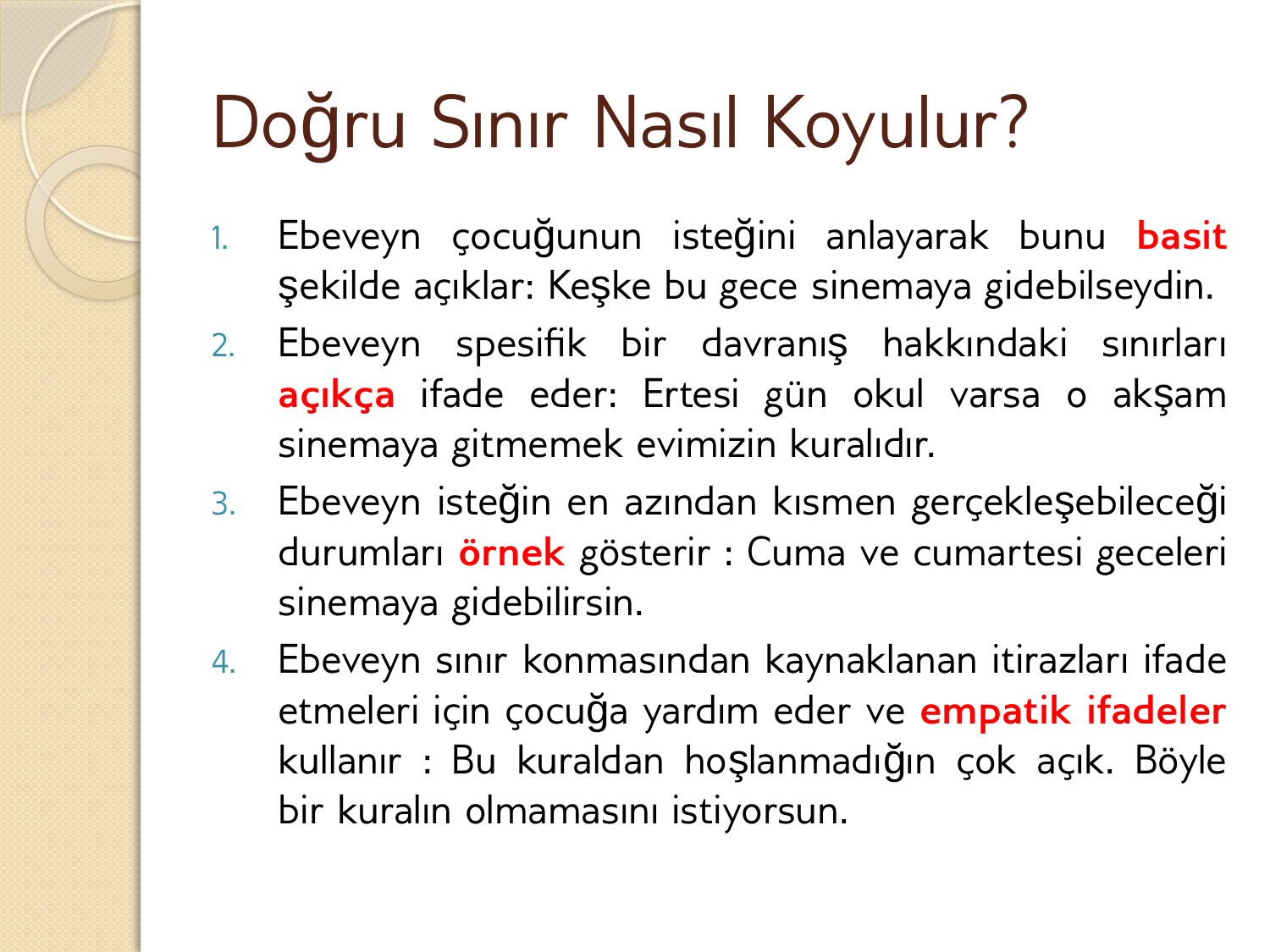

# Doğru Sınır Nasıl Koyulur?
Ebeveyn çocuğunun isteğini anlayarak bunu basit şekilde açıklar: Keşke bu gece sinemaya gidebilseydin.
Ebeveyn spesifik bir davranış hakkındaki sınırları açıkça ifade eder: Ertesi gün okul varsa o akşam sinemaya gitmemek evimizin kuralıdır.
Ebeveyn isteğin en azından kısmen gerçekleşebileceği durumları örnek gösterir : Cuma ve cumartesi geceleri sinemaya gidebilirsin.
Ebeveyn sınır konmasından kaynaklanan itirazları ifade etmeleri için çocuğa yardım eder ve empatik ifadeler kullanır : Bu kuraldan hoşlanmadığın çok açık. Böyle bir kuralın olmamasını istiyorsun.